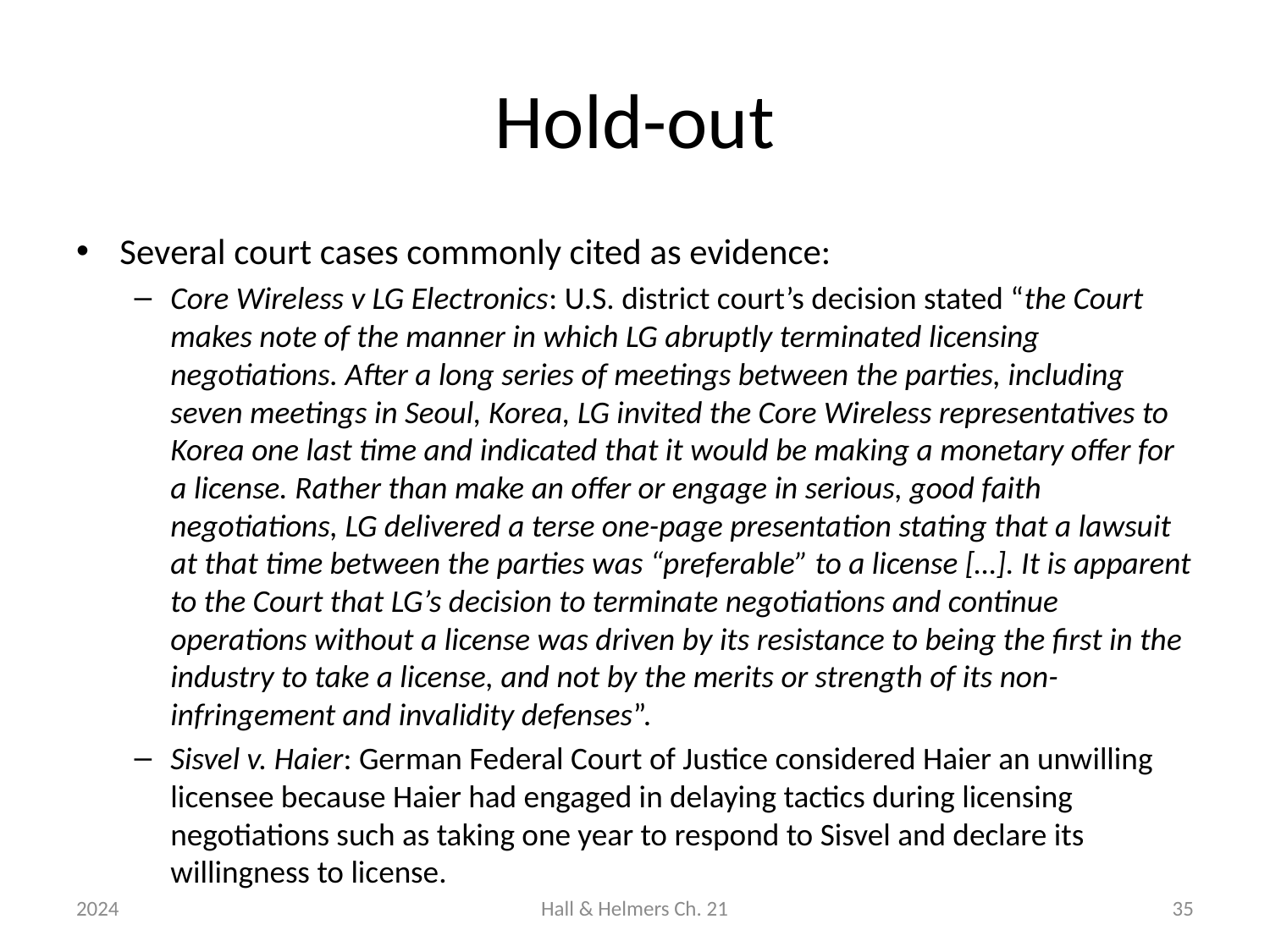

# Hold-out
Several court cases commonly cited as evidence:
Core Wireless v LG Electronics: U.S. district court’s decision stated “the Court makes note of the manner in which LG abruptly terminated licensing negotiations. After a long series of meetings between the parties, including seven meetings in Seoul, Korea, LG invited the Core Wireless representatives to Korea one last time and indicated that it would be making a monetary offer for a license. Rather than make an offer or engage in serious, good faith negotiations, LG delivered a terse one-page presentation stating that a lawsuit at that time between the parties was “preferable” to a license […]. It is apparent to the Court that LG’s decision to terminate negotiations and continue operations without a license was driven by its resistance to being the first in the industry to take a license, and not by the merits or strength of its non-infringement and invalidity defenses”.
Sisvel v. Haier: German Federal Court of Justice considered Haier an unwilling licensee because Haier had engaged in delaying tactics during licensing negotiations such as taking one year to respond to Sisvel and declare its willingness to license.
2024
Hall & Helmers Ch. 21
35